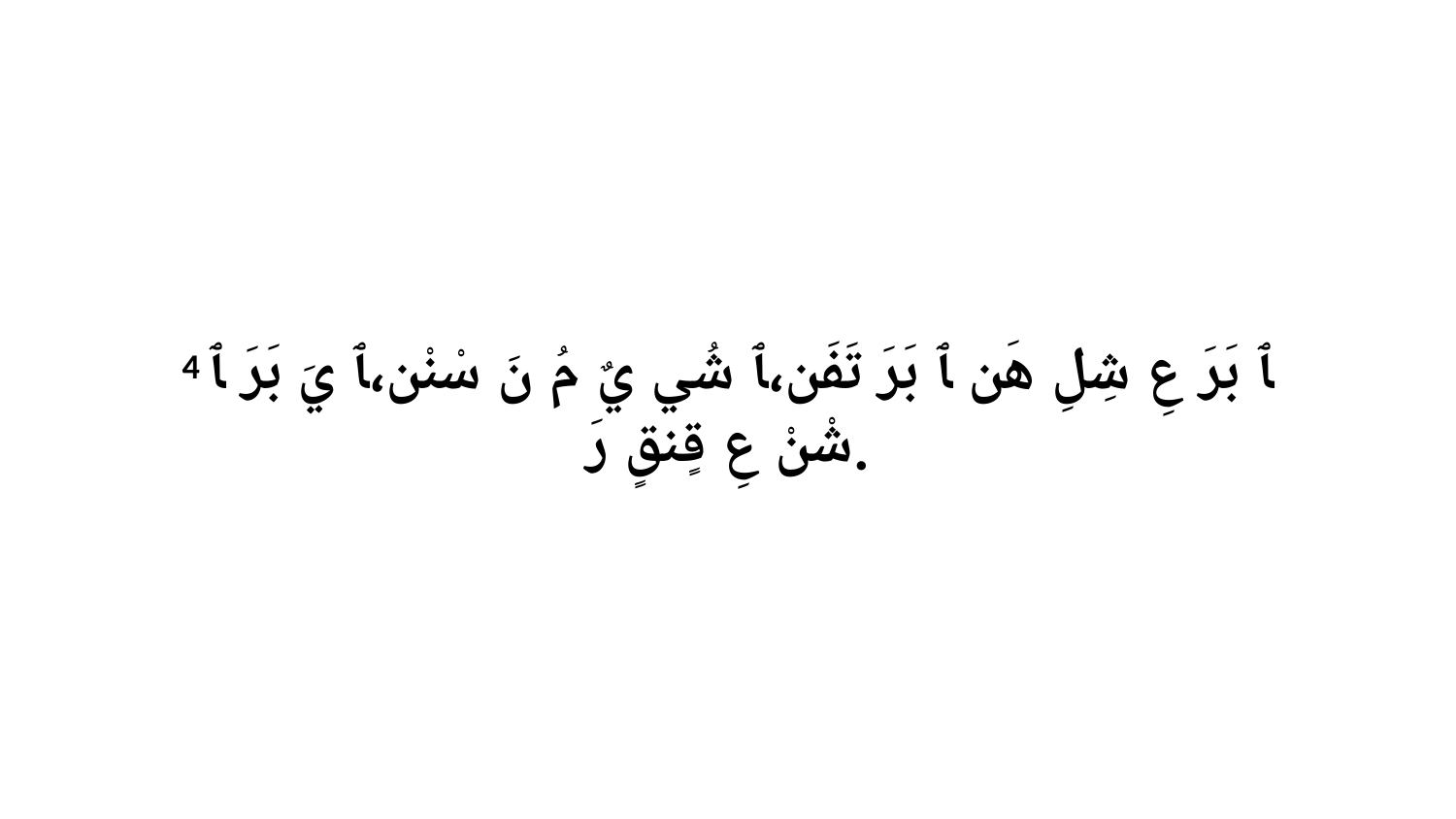

4 ﭑ بَرَ عِ شِلِ هَن ﭑ بَرَ تَفَن،ﭑ شُي يٌ مُ نَ سْنْن،ﭑ يَ بَرَ ﭑ شْنْ عِ قٍنقٍ رَ.